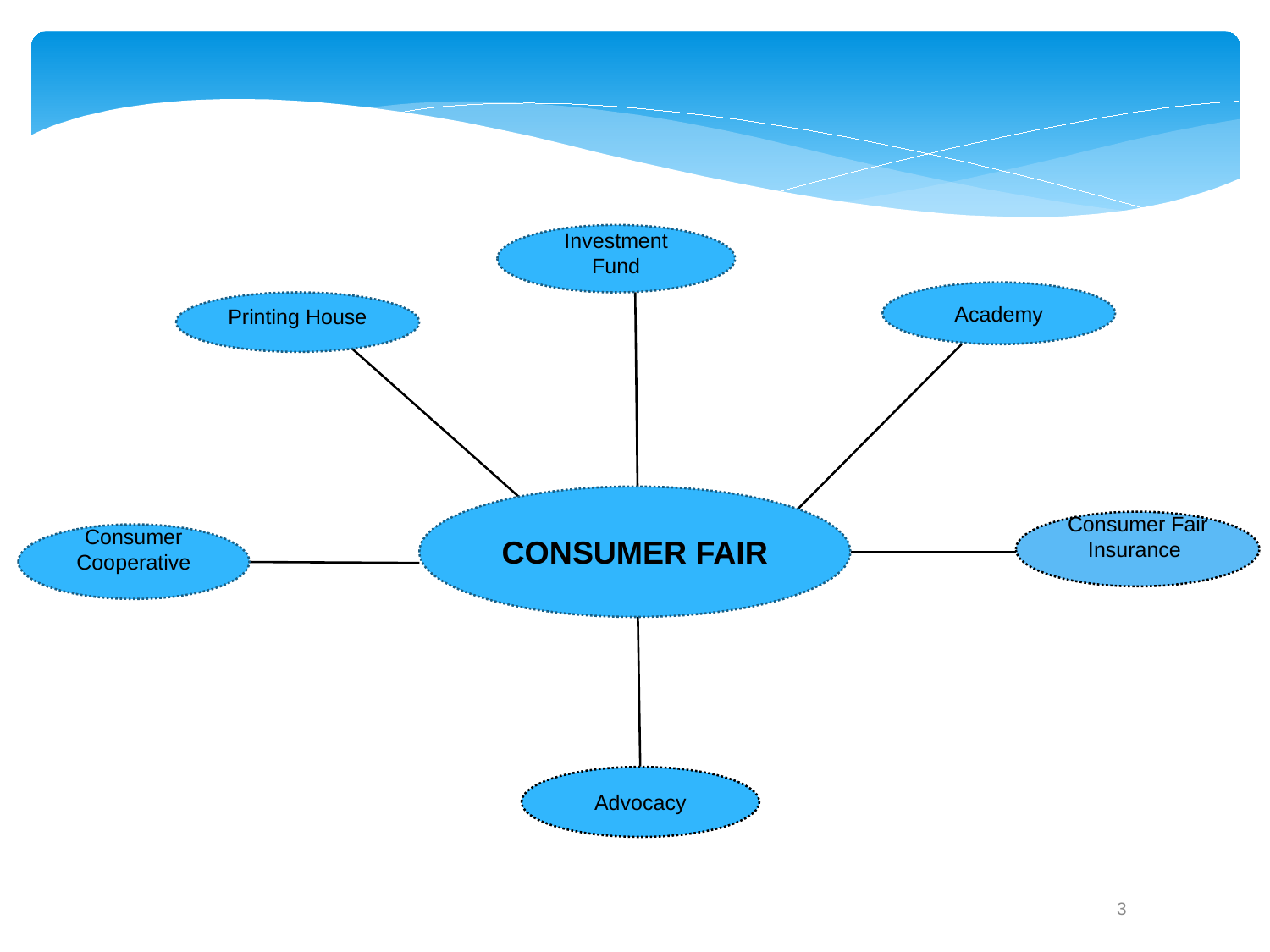

Investment Fund

Academy

Printing House

CONSUMER FAIR
Consumer Fair Insurance

Consumer Cooperative

Advocacy
3